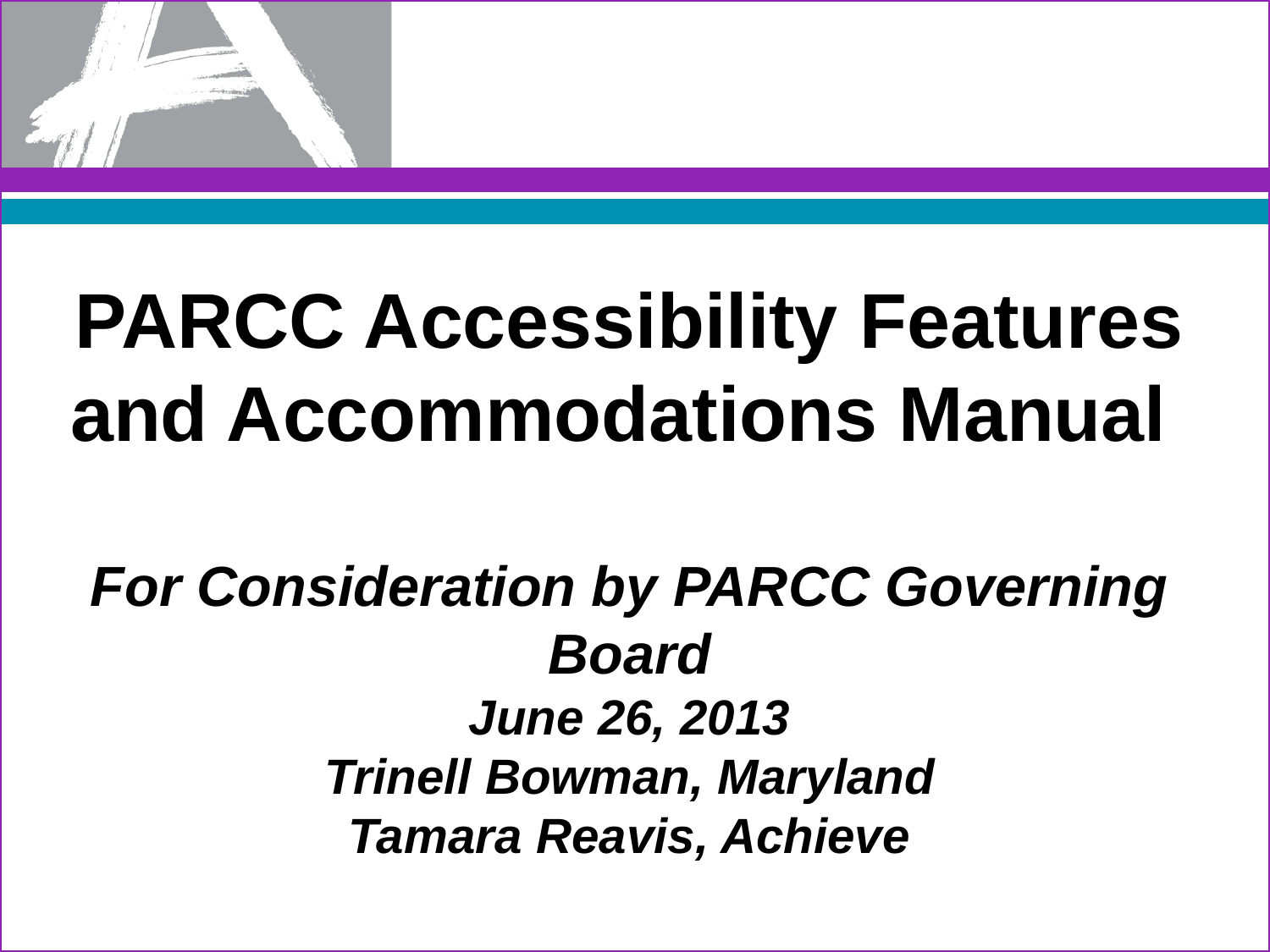

PARCC Accessibility Features and Accommodations Manual

For Consideration by PARCC Governing Board
June 26, 2013
Trinell Bowman, Maryland
Tamara Reavis, Achieve